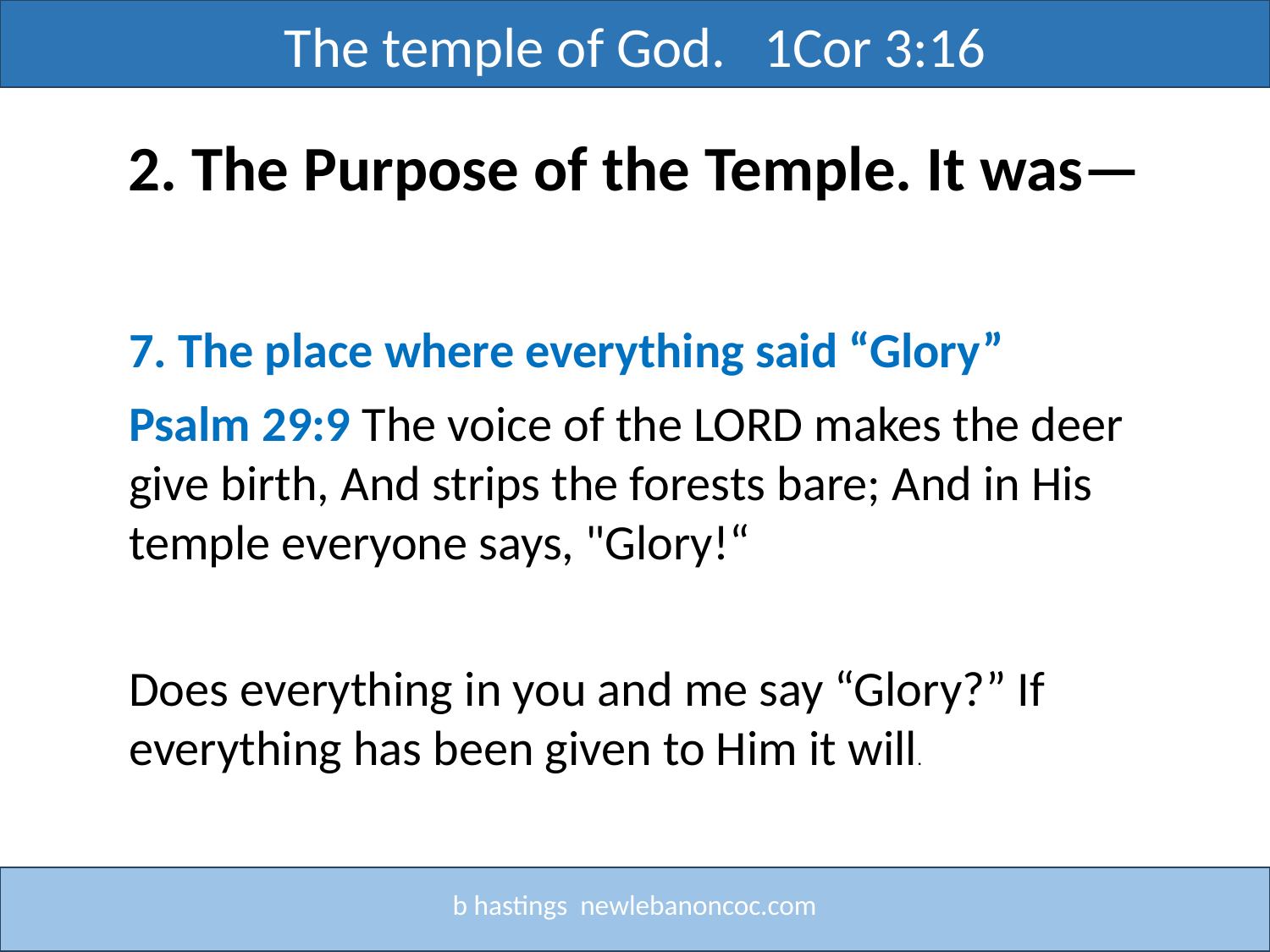

The temple of God.   1Cor 3:16
2. The Purpose of the Temple. It was—
7. The place where everything said “Glory”
Psalm 29:9 The voice of the LORD makes the deer give birth, And strips the forests bare; And in His temple everyone says, "Glory!“

Does everything in you and me say “Glory?” If everything has been given to Him it will.

b hastings  newlebanoncoc.com